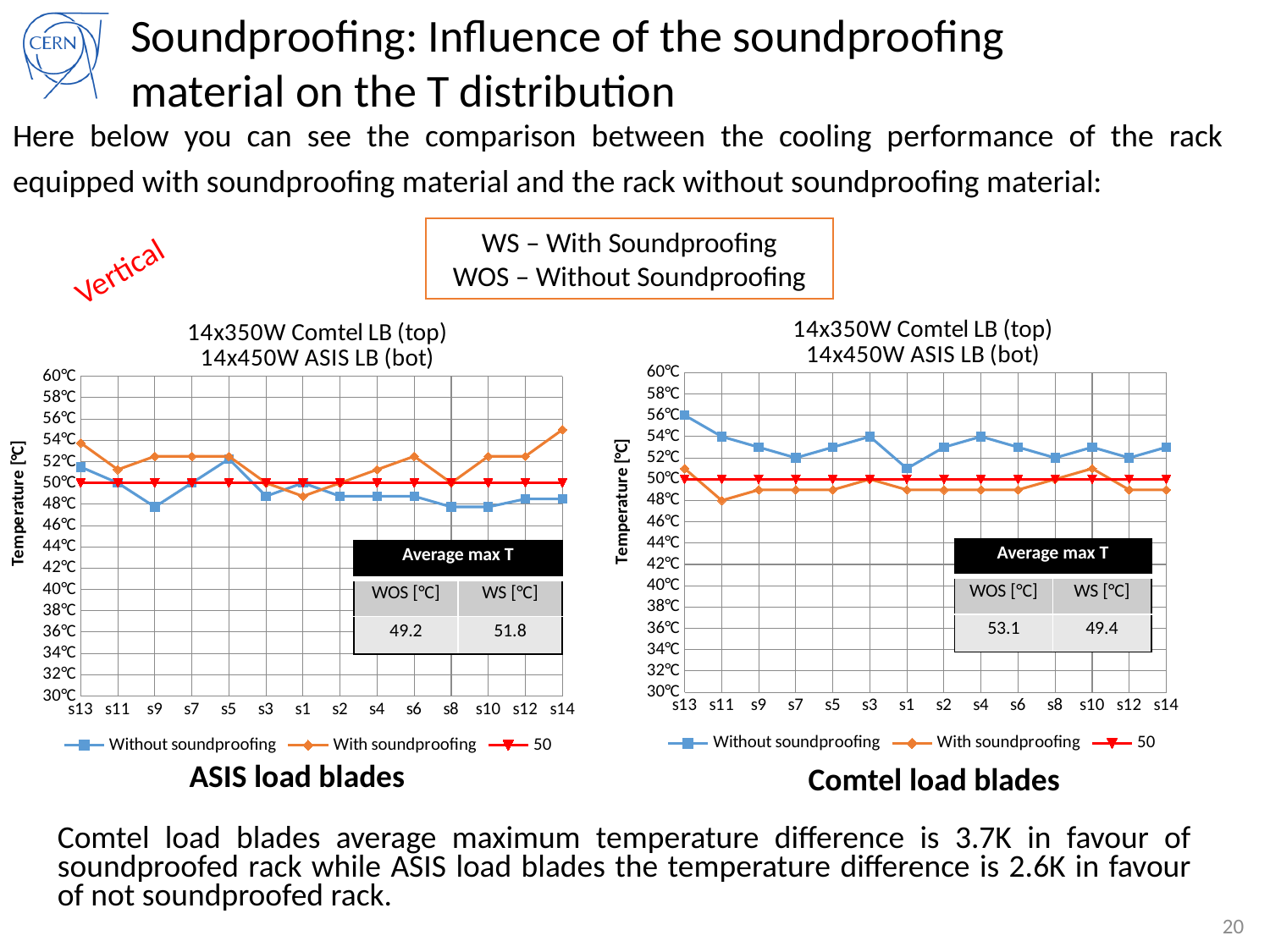

Soundproofing: Influence of the soundproofing material on the T distribution
Here below you can see the comparison between the cooling performance of the rack equipped with soundproofing material and the rack without soundproofing material:
WS – With Soundproofing
WOS – Without Soundproofing
Vertical

### Chart: 14x350W Comtel LB (top)
14x450W ASIS LB (bot)

| Category |  |  |  |
|---|---|---|---|
| s13 | 56.0 | 51.0 | 50.0 |
| s11 | 54.0 | 48.0 | 50.0 |
| s9 | 53.0 | 49.0 | 50.0 |
| s7 | 52.0 | 49.0 | 50.0 |
| s5 | 53.0 | 49.0 | 50.0 |
| s3 | 54.0 | 50.0 | 50.0 |
| s1 | 51.0 | 49.0 | 50.0 |
| s2 | 53.0 | 49.0 | 50.0 |
| s4 | 54.0 | 49.0 | 50.0 |
| s6 | 53.0 | 49.0 | 50.0 |
| s8 | 52.0 | 50.0 | 50.0 |
| s10 | 53.0 | 51.0 | 50.0 |
| s12 | 52.0 | 49.0 | 50.0 |
| s14 | 53.0 | 49.0 | 50.0 |

### Chart: 14x350W Comtel LB (top)
14x450W ASIS LB (bot)

| Category |  |  |  |
|---|---|---|---|
| s13 | 51.5 | 53.75 | 50.0 |
| s11 | 50.0 | 51.25 | 50.0 |
| s9 | 47.75 | 52.5 | 50.0 |
| s7 | 50.0 | 52.5 | 50.0 |
| s5 | 52.25 | 52.5 | 50.0 |
| s3 | 48.75 | 50.0 | 50.0 |
| s1 | 50.0 | 48.75 | 50.0 |
| s2 | 48.75 | 50.0 | 50.0 |
| s4 | 48.75 | 51.25 | 50.0 |
| s6 | 48.75 | 52.5 | 50.0 |
| s8 | 47.75 | 50.0 | 50.0 |
| s10 | 47.75 | 52.5 | 50.0 |
| s12 | 48.5 | 52.5 | 50.0 |
| s14 | 48.5 | 55.0 | 50.0 |
| Average max T |  |
| --- | --- |
| WOS [°C] | WS [°C] |
| 53.1 | 49.4 |
| Average max T |  |
| --- | --- |
| WOS [°C] | WS [°C] |
| 49.2 | 51.8 |
ASIS load blades
Comtel load blades
Comtel load blades average maximum temperature difference is 3.7K in favour of soundproofed rack while ASIS load blades the temperature difference is 2.6K in favour of not soundproofed rack.
20